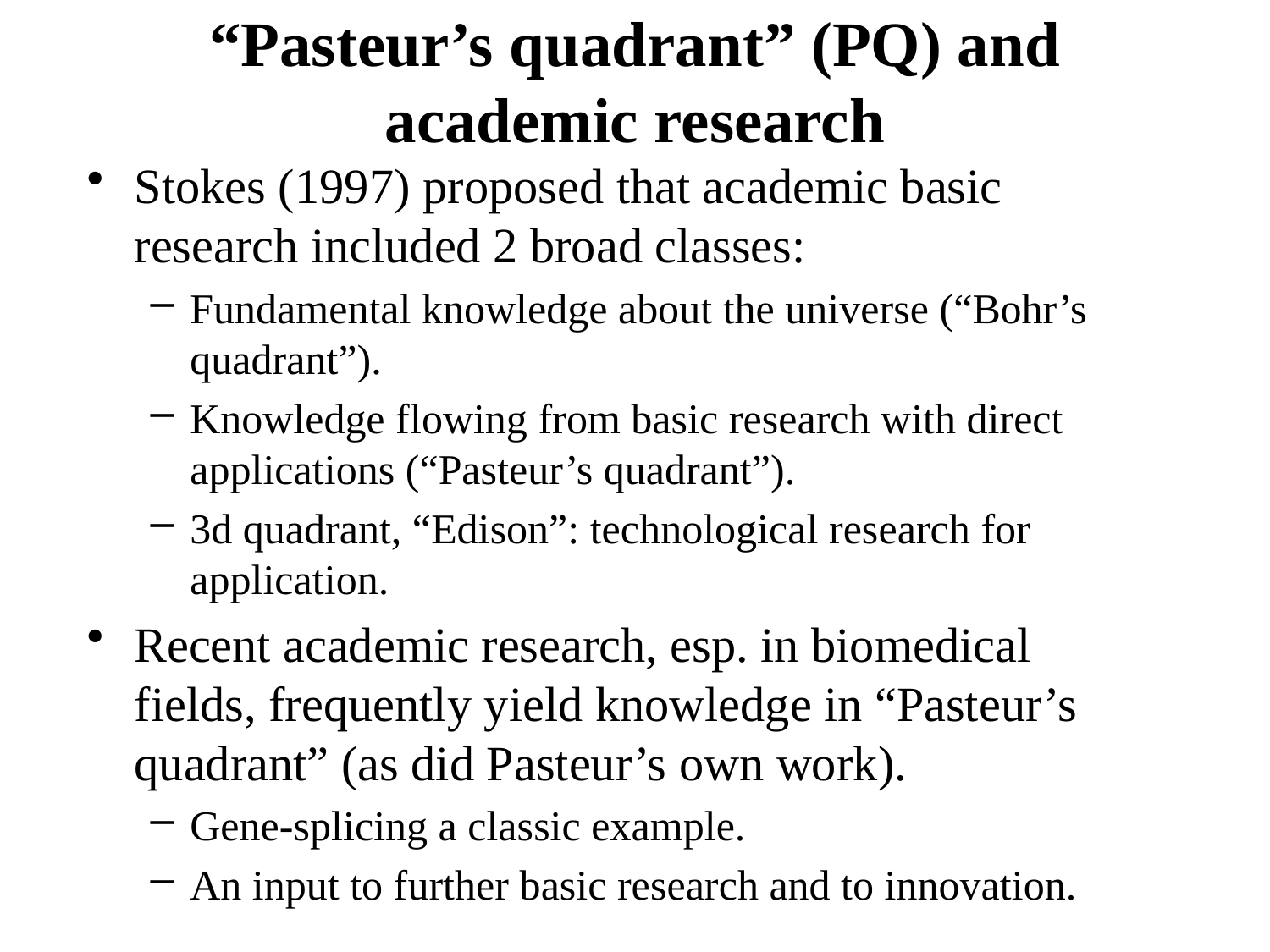

# “Pasteur’s quadrant” (PQ) and academic research
Stokes (1997) proposed that academic basic research included 2 broad classes:
Fundamental knowledge about the universe (“Bohr’s quadrant”).
Knowledge flowing from basic research with direct applications (“Pasteur’s quadrant”).
3d quadrant, “Edison”: technological research for application.
Recent academic research, esp. in biomedical fields, frequently yield knowledge in “Pasteur’s quadrant” (as did Pasteur’s own work).
Gene-splicing a classic example.
An input to further basic research and to innovation.